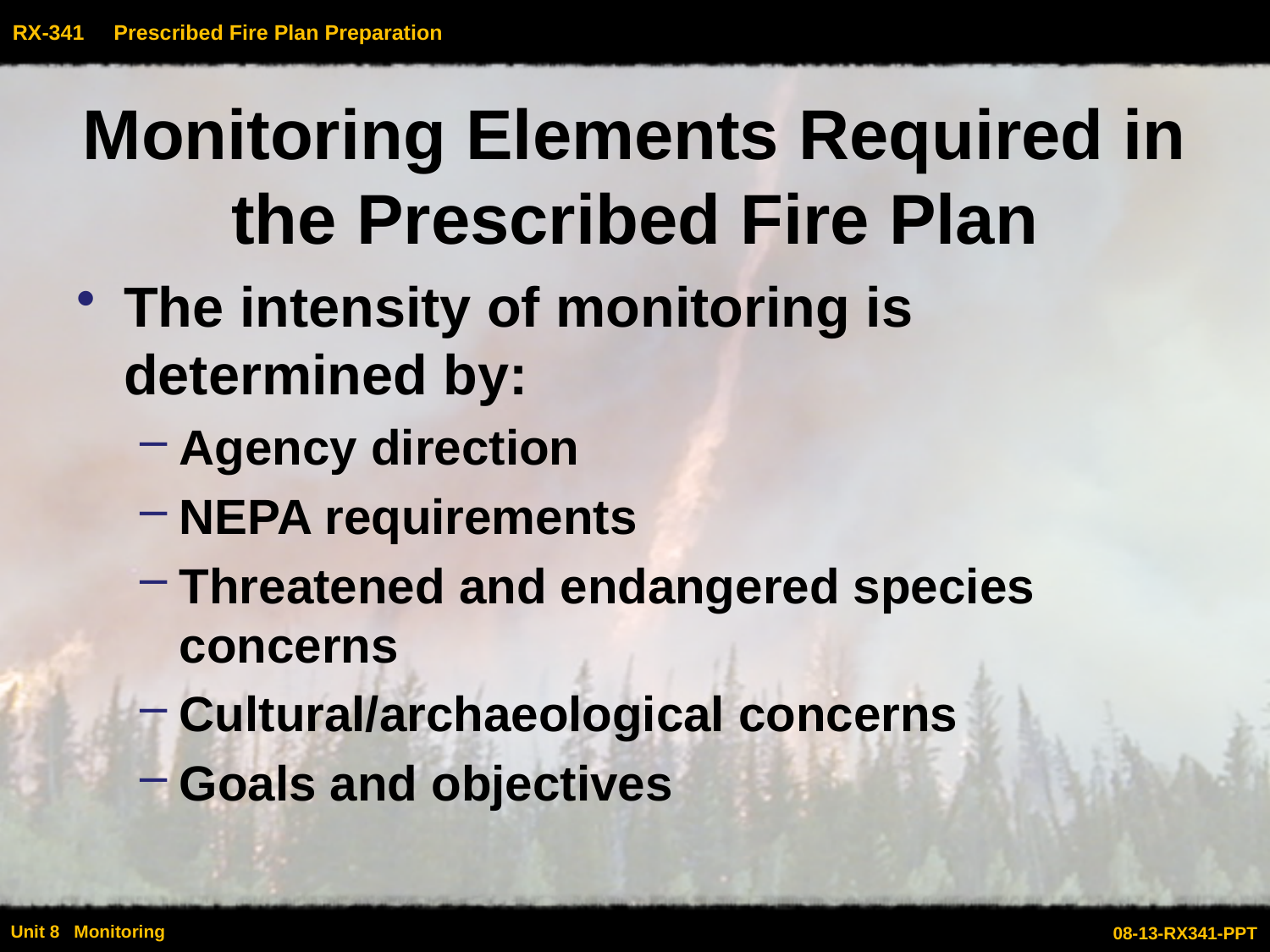

# Monitoring Elements Required in the Prescribed Fire Plan
The intensity of monitoring is determined by:
Agency direction
NEPA requirements
Threatened and endangered species concerns
Cultural/archaeological concerns
Goals and objectives
08-13-RX341-PPT